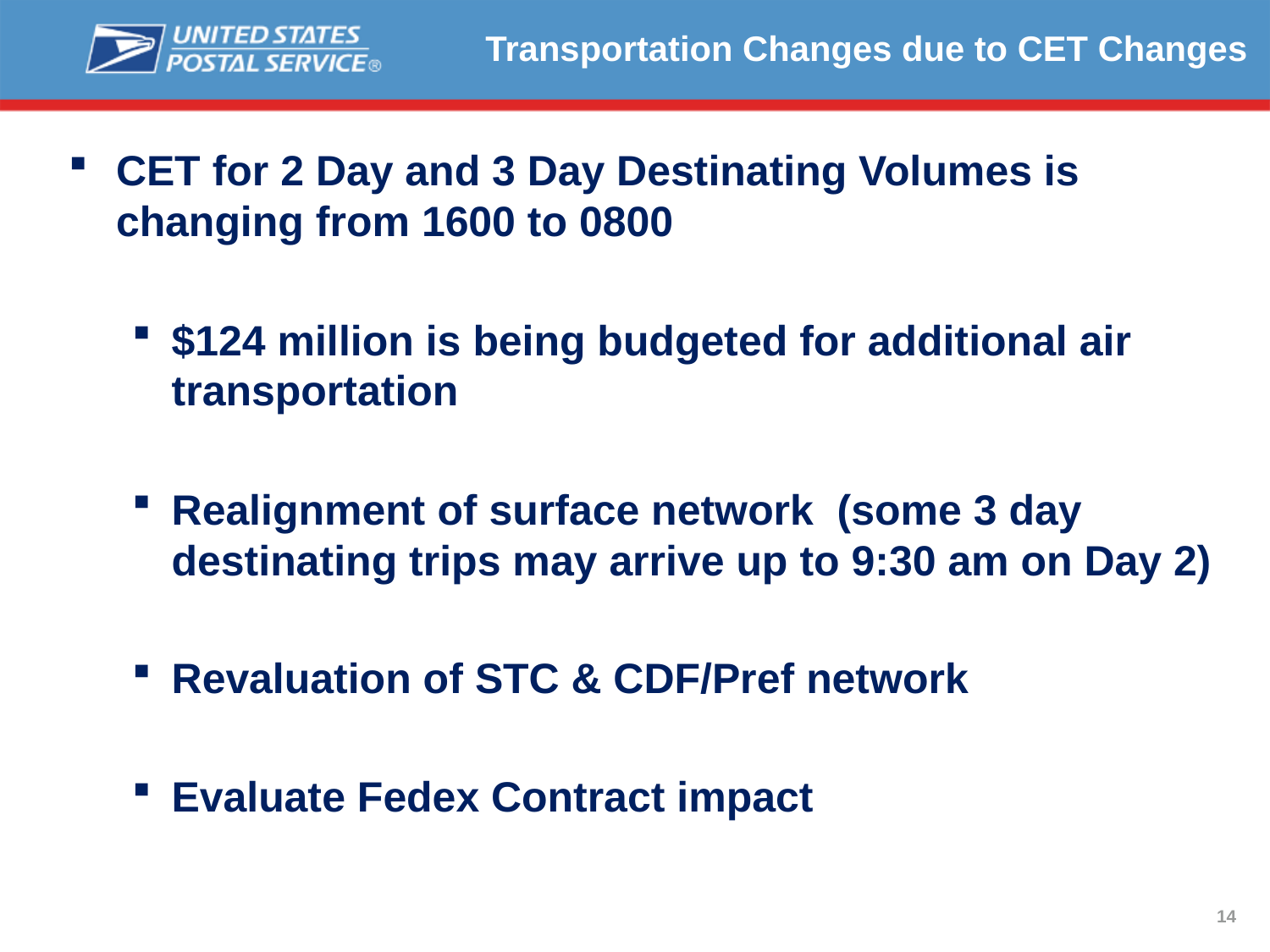

# Transportation Changes due to CET Changes
CET for 2 Day and 3 Day Destinating Volumes is changing from 1600 to 0800

$124 million is being budgeted for additional air transportation

Realignment of surface network  (some 3 day destinating trips may arrive up to 9:30 am on Day 2)

Revaluation of STC & CDF/Pref network

Evaluate Fedex Contract impact

14